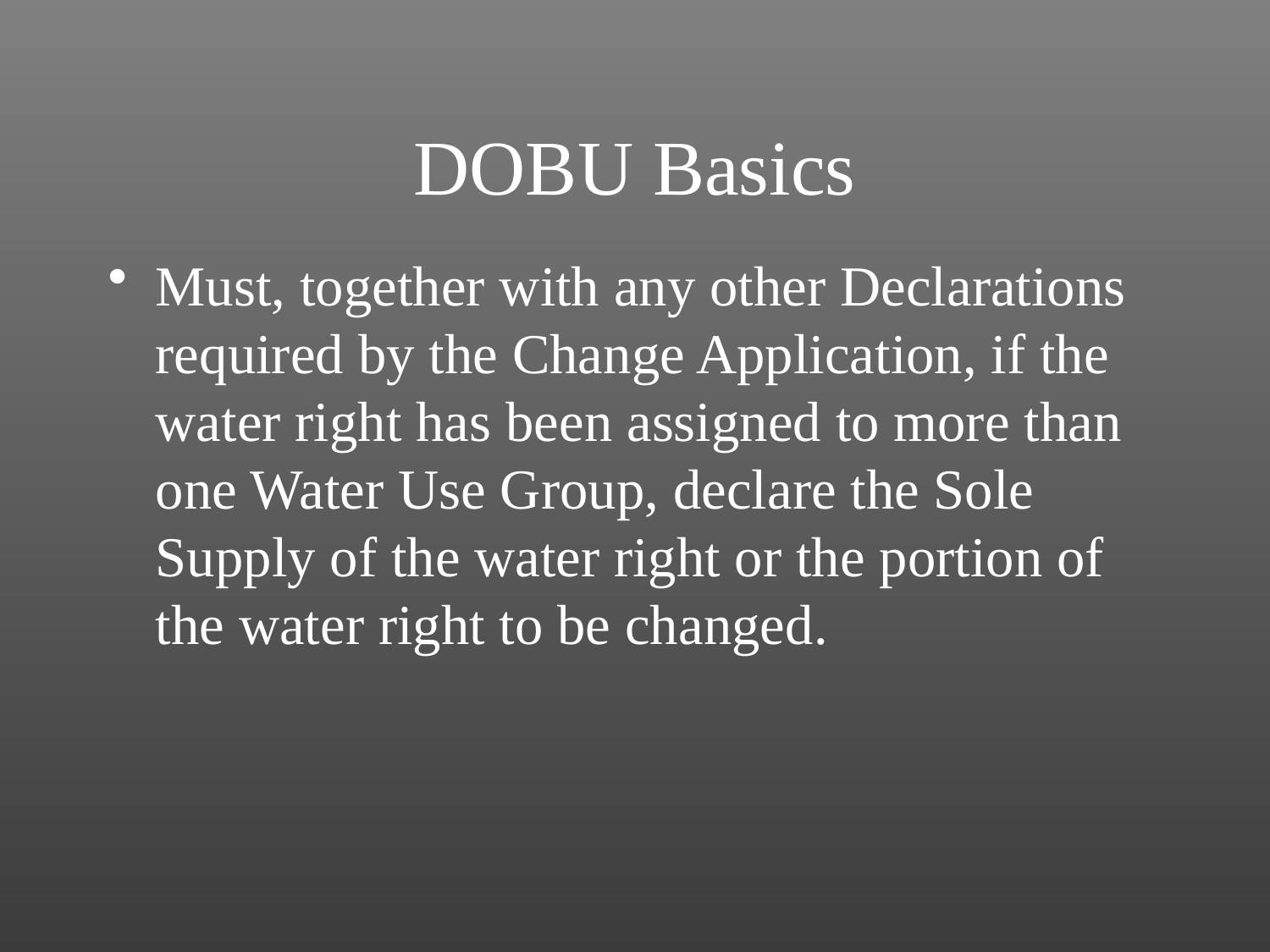

# DOBU Basics
Must, together with any other Declarations required by the Change Application, if the water right has been assigned to more than one Water Use Group, declare the Sole Supply of the water right or the portion of the water right to be changed.